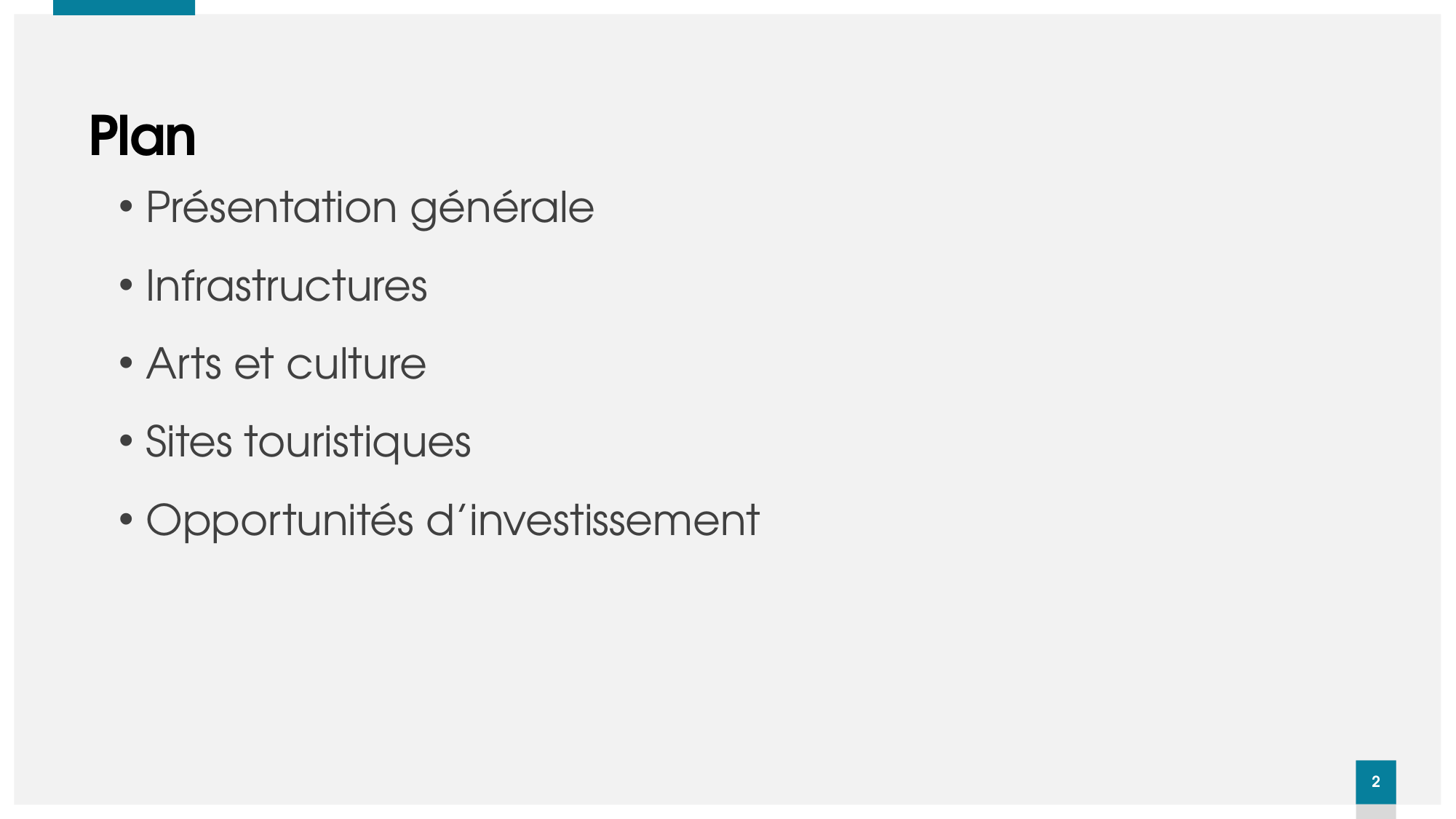

# Plan
Présentation générale
Infrastructures
Arts et culture
Sites touristiques
Opportunités d’investissement